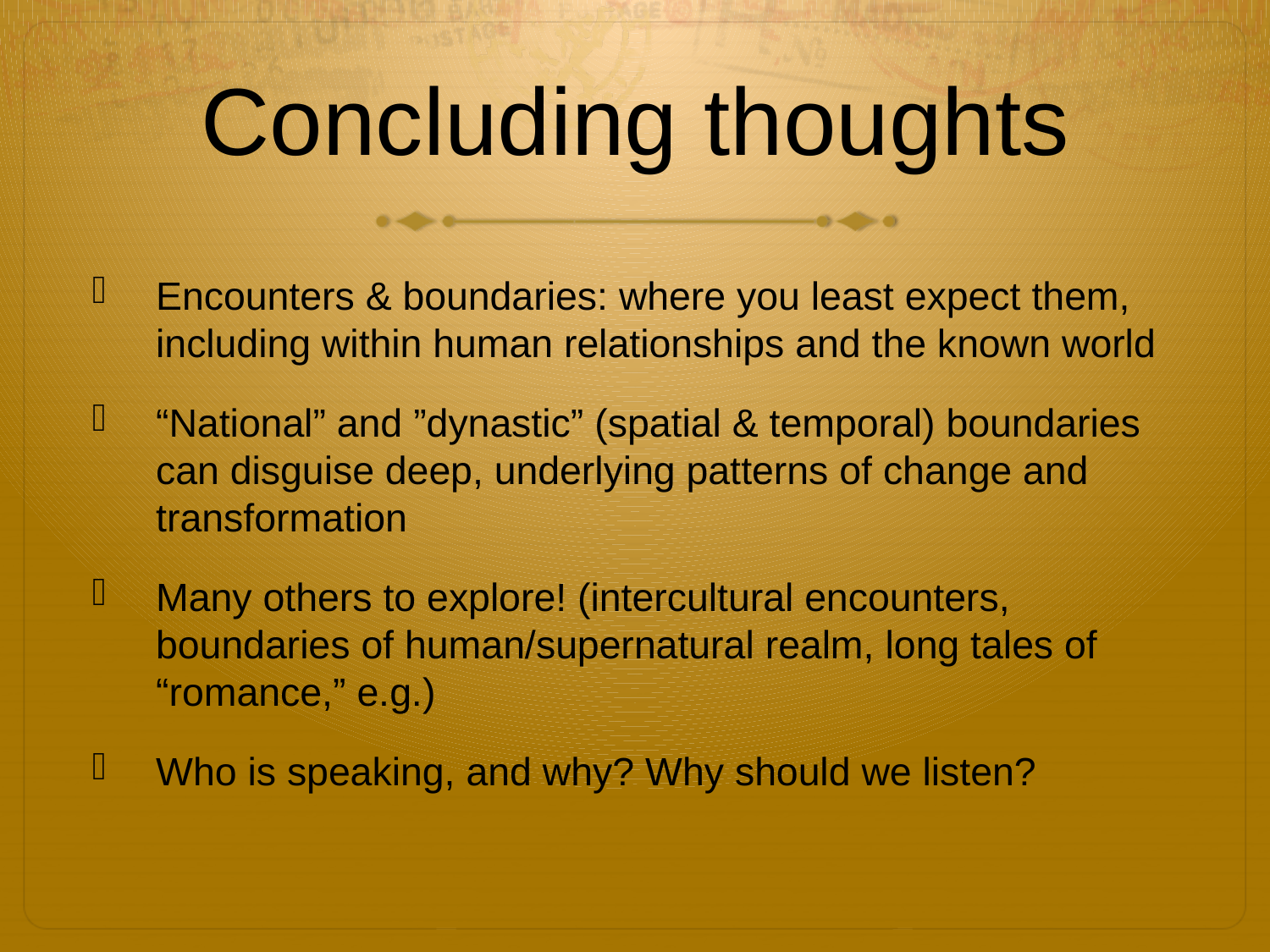

# Concluding thoughts
Encounters & boundaries: where you least expect them, including within human relationships and the known world
“National” and ”dynastic” (spatial & temporal) boundaries can disguise deep, underlying patterns of change and transformation
Many others to explore! (intercultural encounters, boundaries of human/supernatural realm, long tales of “romance,” e.g.)
Who is speaking, and why? Why should we listen?